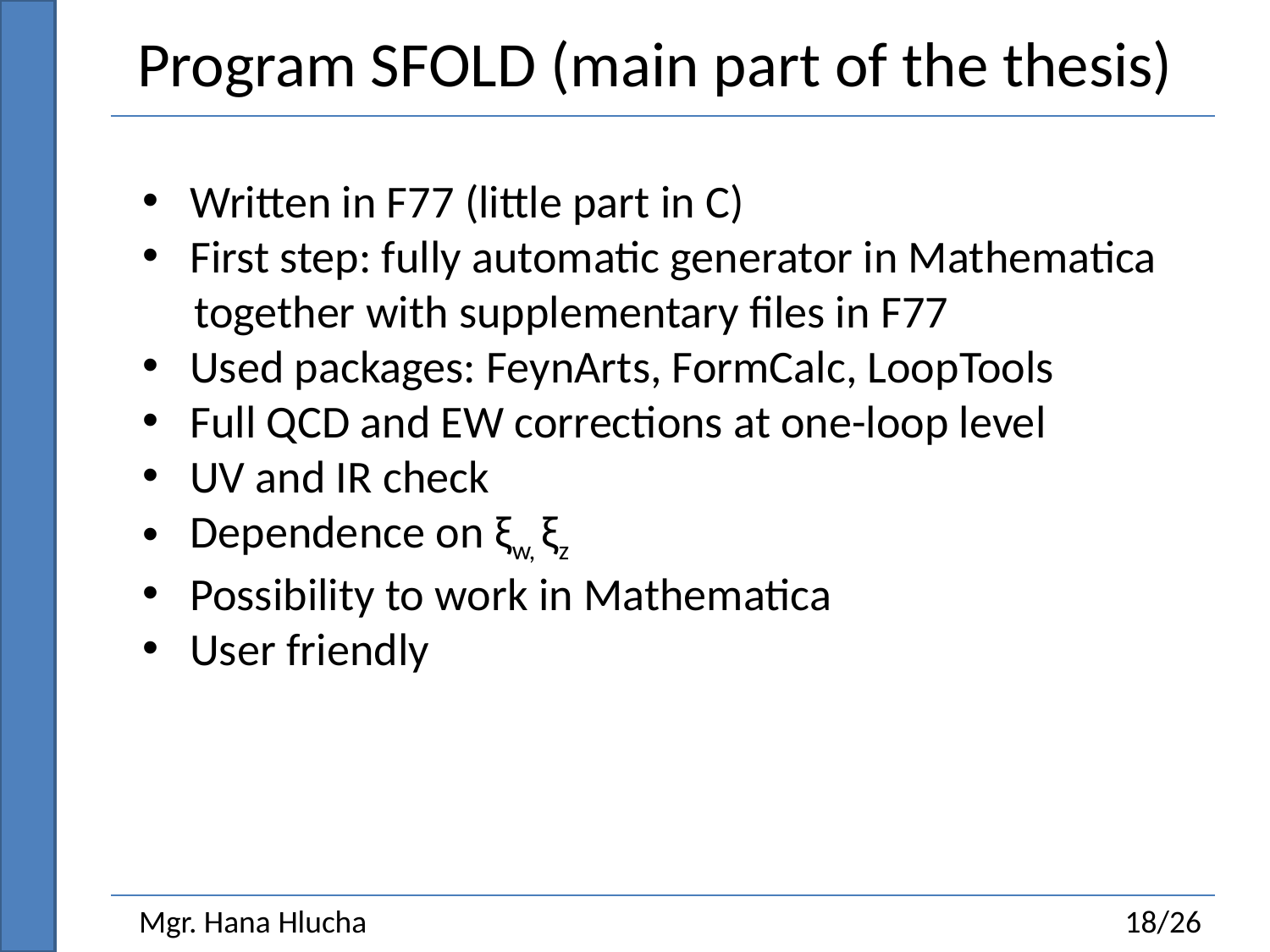

Program SFOLD (main part of the thesis)
Written in F77 (little part in C)
First step: fully automatic generator in Mathematica
     together with supplementary files in F77
Used packages: FeynArts, FormCalc, LoopTools
Full QCD and EW corrections at one-loop level
UV and IR check
Dependence on ξw, ξz
Possibility to work in Mathematica
User friendly
Mgr. Hana Hlucha
18/26